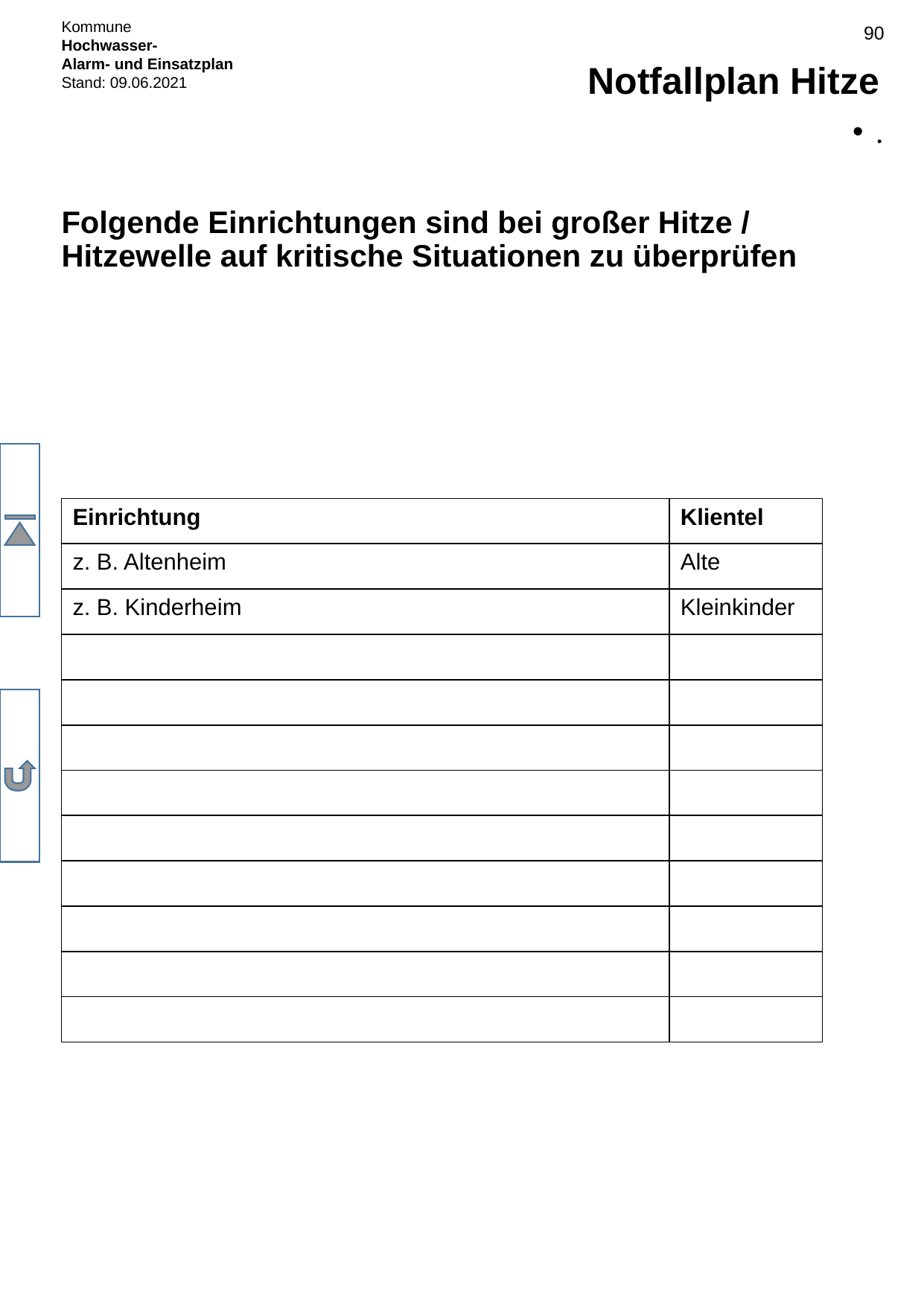

# Notfallplan Hitze
.
Folgende Einrichtungen sind bei großer Hitze / Hitzewelle auf kritische Situationen zu überprüfen
| Einrichtung | Klientel |
| --- | --- |
| z. B. Altenheim | Alte |
| z. B. Kinderheim | Kleinkinder |
|  |  |
|  |  |
|  |  |
|  |  |
|  |  |
|  |  |
|  |  |
|  |  |
|  |  |